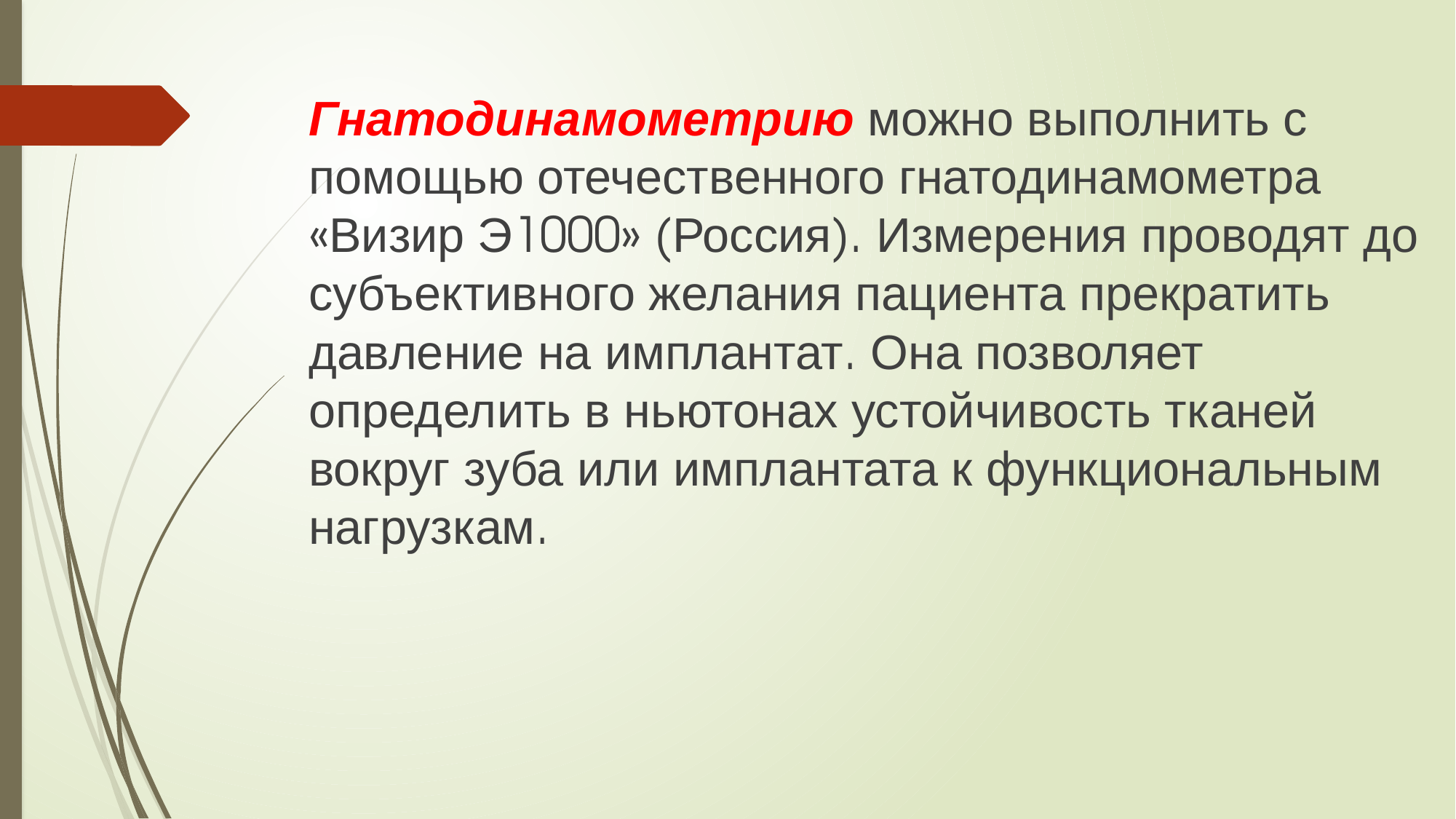

Гнатодинамометрию можно выполнить с помощью отечественного гнатодинамометра «Визир Э1000» (Россия). Измерения проводят до субъективного желания пациента прекратить давление на имплантат. Она позволяет определить в ньютонах устойчивость тканей вокруг зуба или имплантата к функциональным нагрузкам.